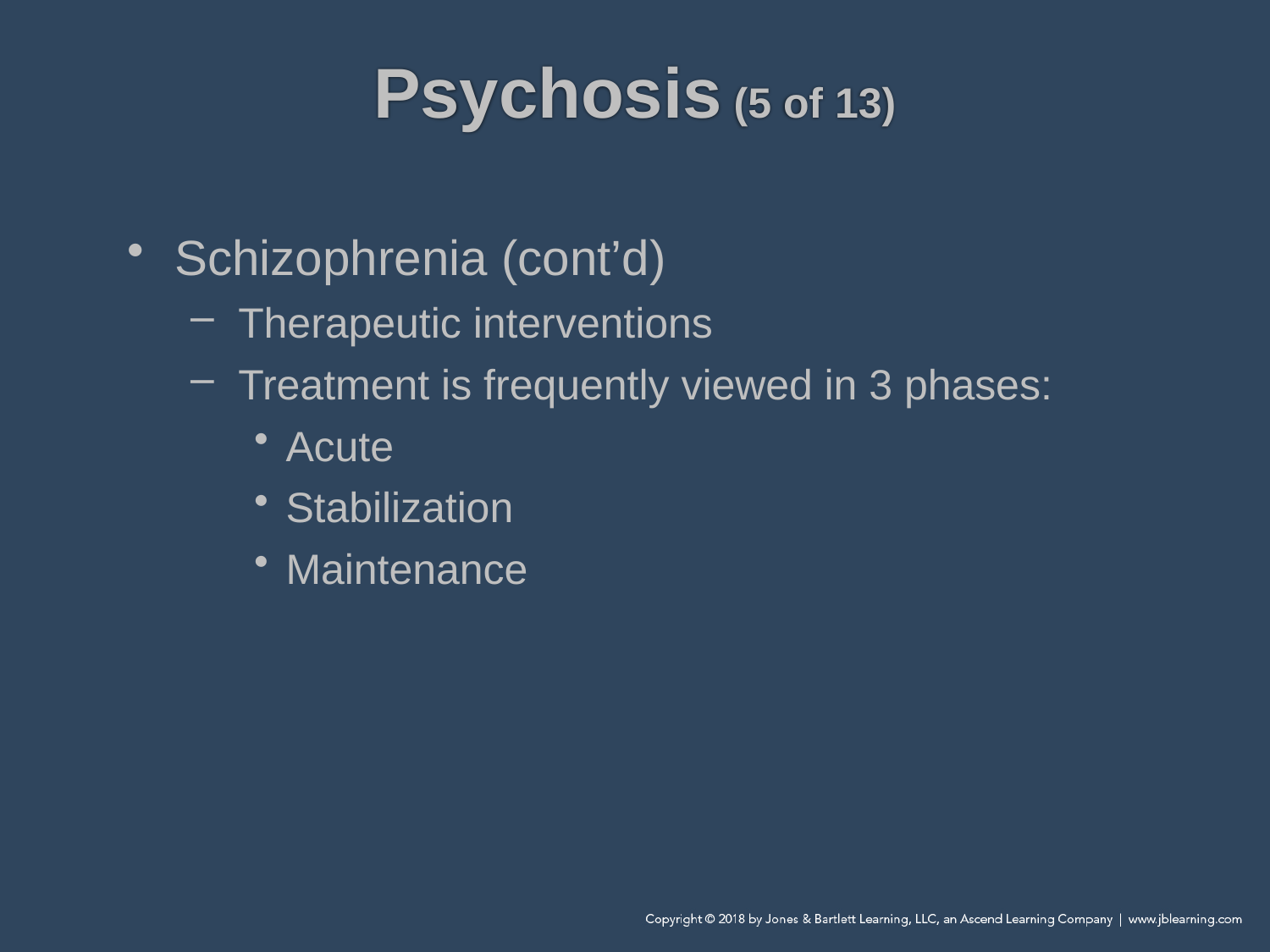

# Psychosis (5 of 13)
Schizophrenia (cont’d)
Therapeutic interventions
Treatment is frequently viewed in 3 phases:
Acute
Stabilization
Maintenance